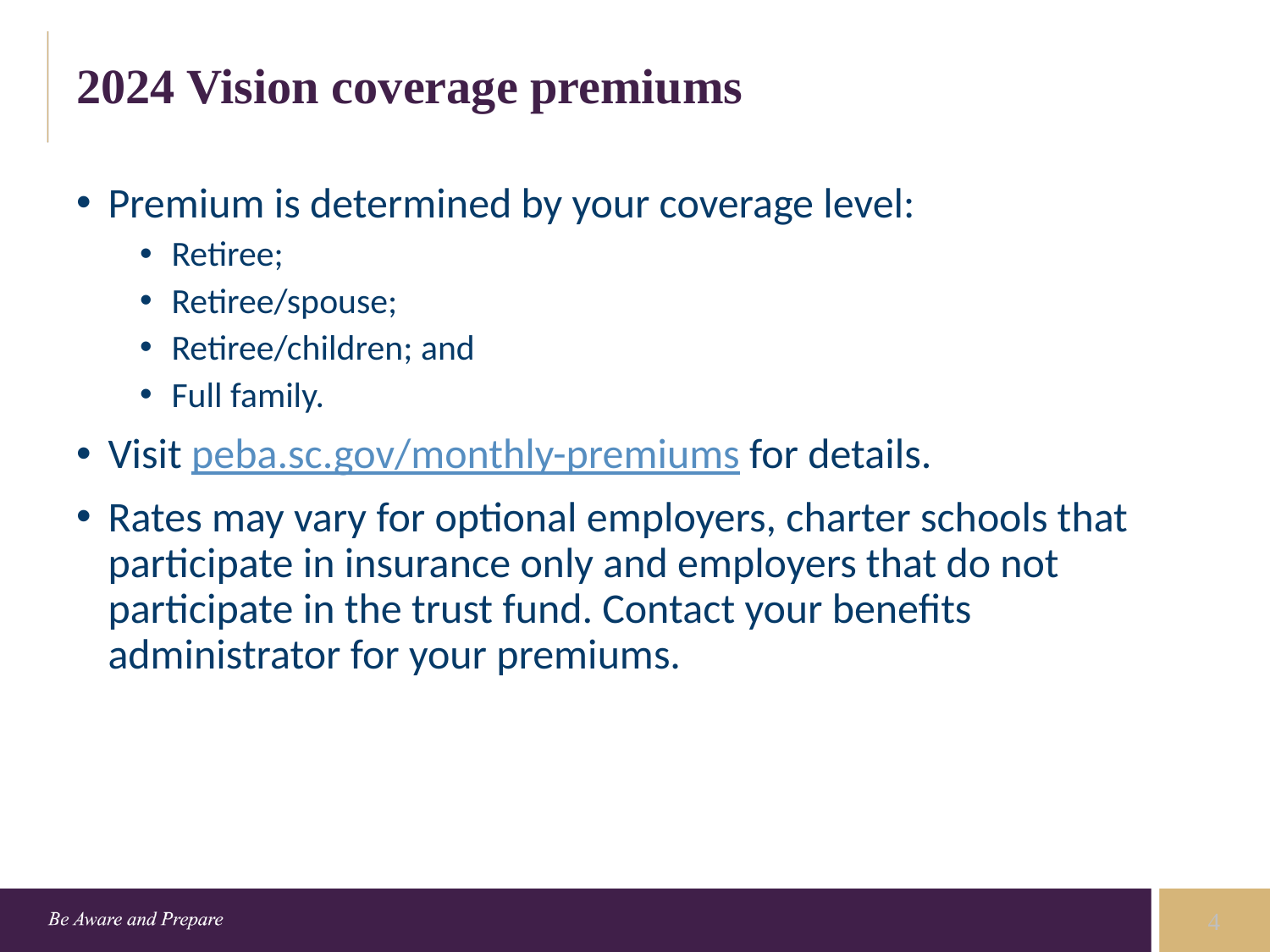

# 2024 Vision coverage premiums
Premium is determined by your coverage level:
Retiree;
Retiree/spouse;
Retiree/children; and
Full family.
Visit peba.sc.gov/monthly-premiums for details.
Rates may vary for optional employers, charter schools that participate in insurance only and employers that do not participate in the trust fund. Contact your benefits administrator for your premiums.

4